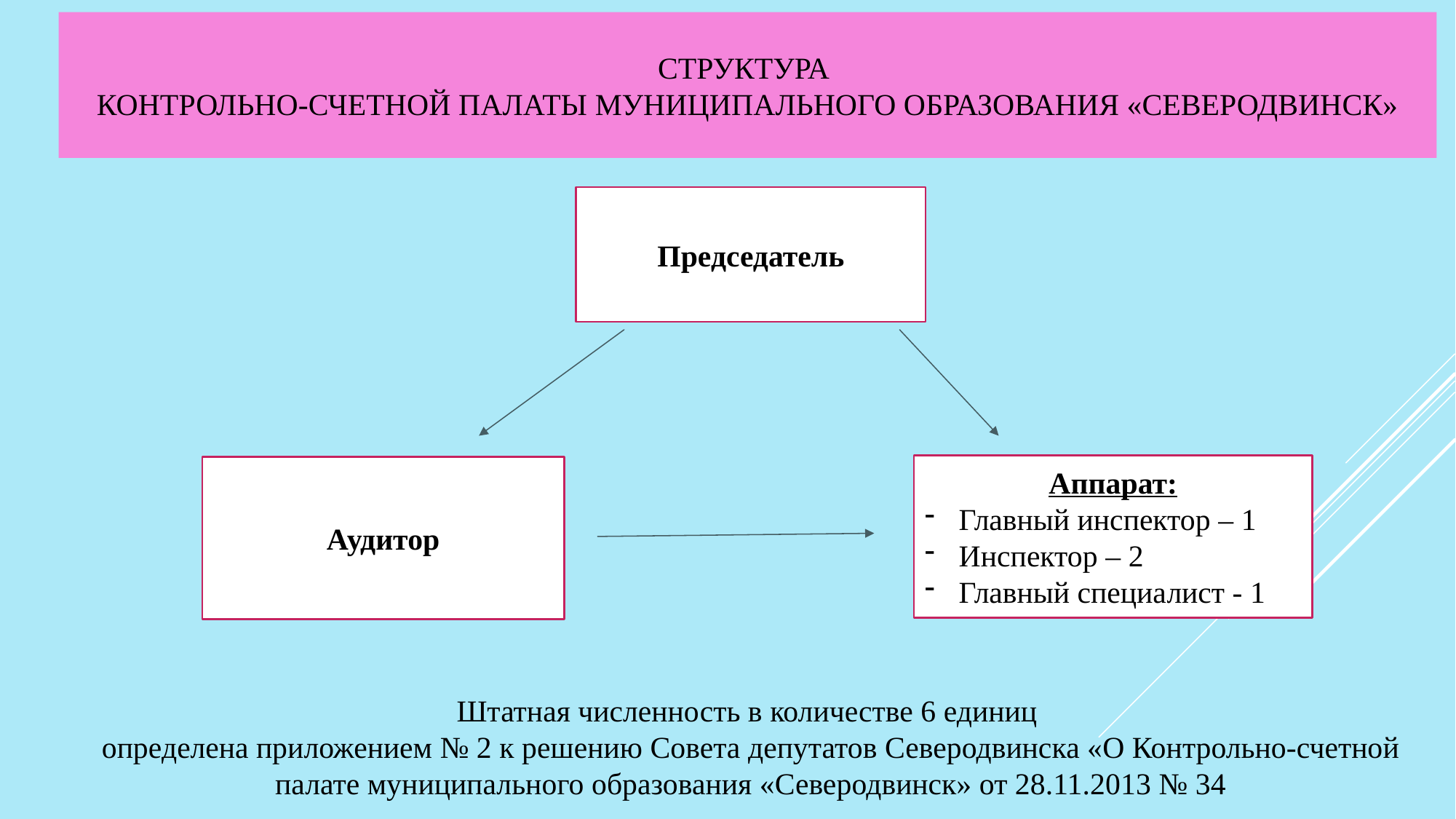

# Структура контрольно-счетной палаты муниципального образования «северодвинск»
Председатель
Аппарат:
Главный инспектор – 1
Инспектор – 2
Главный специалист - 1
Аудитор
Штатная численность в количестве 6 единиц
определена приложением № 2 к решению Совета депутатов Северодвинска «О Контрольно-счетной палате муниципального образования «Северодвинск» от 28.11.2013 № 34